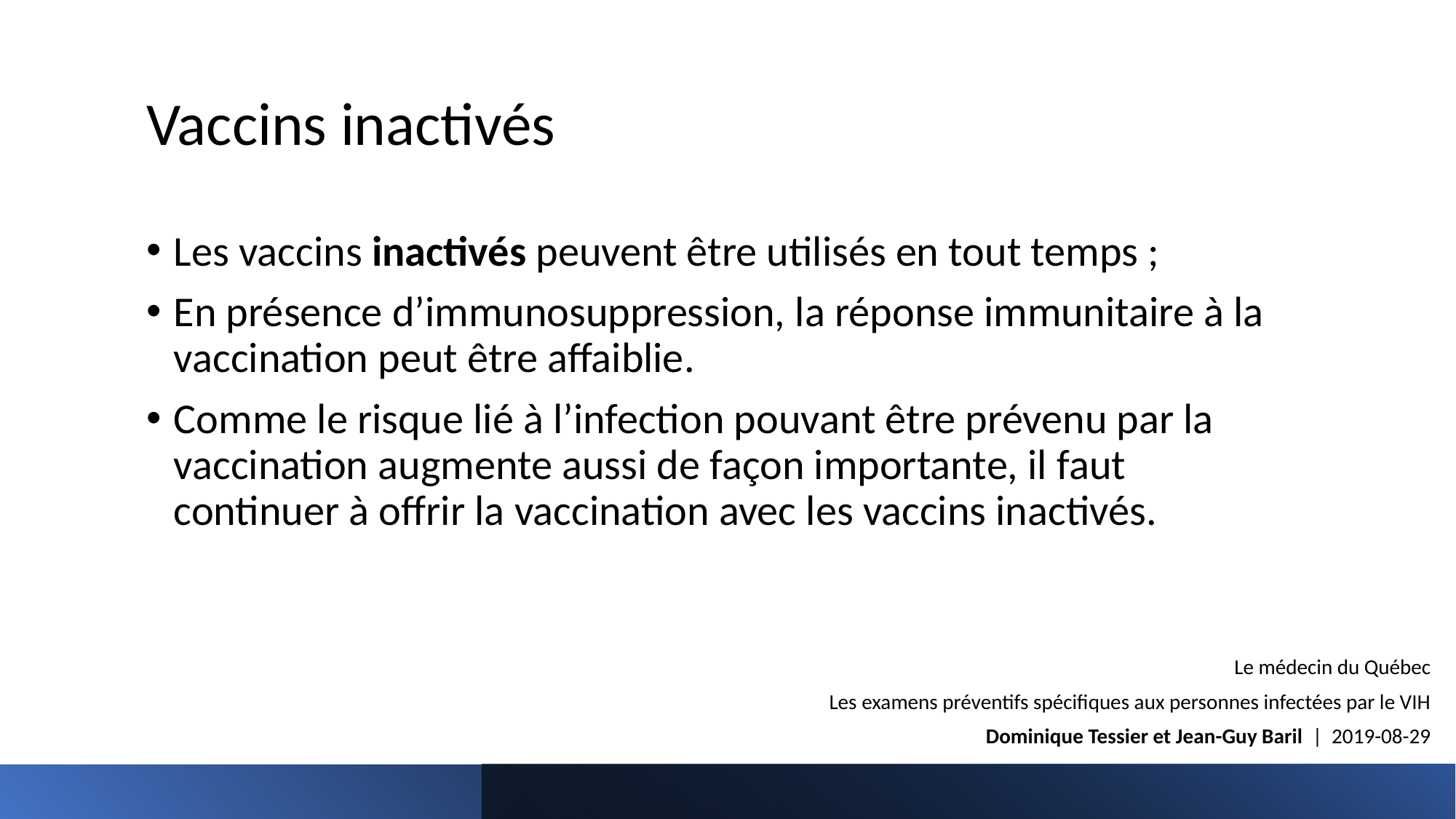

# Vaccins inactivés
Les vaccins inactivés peuvent être utilisés en tout temps ;
En présence d’immunosuppression, la réponse immunitaire à la vaccination peut être affaiblie.
Comme le risque lié à l’infection pouvant être prévenu par la vaccination augmente aussi de façon importante, il faut continuer à offrir la vaccination avec les vaccins inactivés.
Le médecin du Québec
Les examens préventifs spécifiques aux personnes infectées par le VIH
Dominique Tessier et Jean-Guy Baril  |  2019-08-29